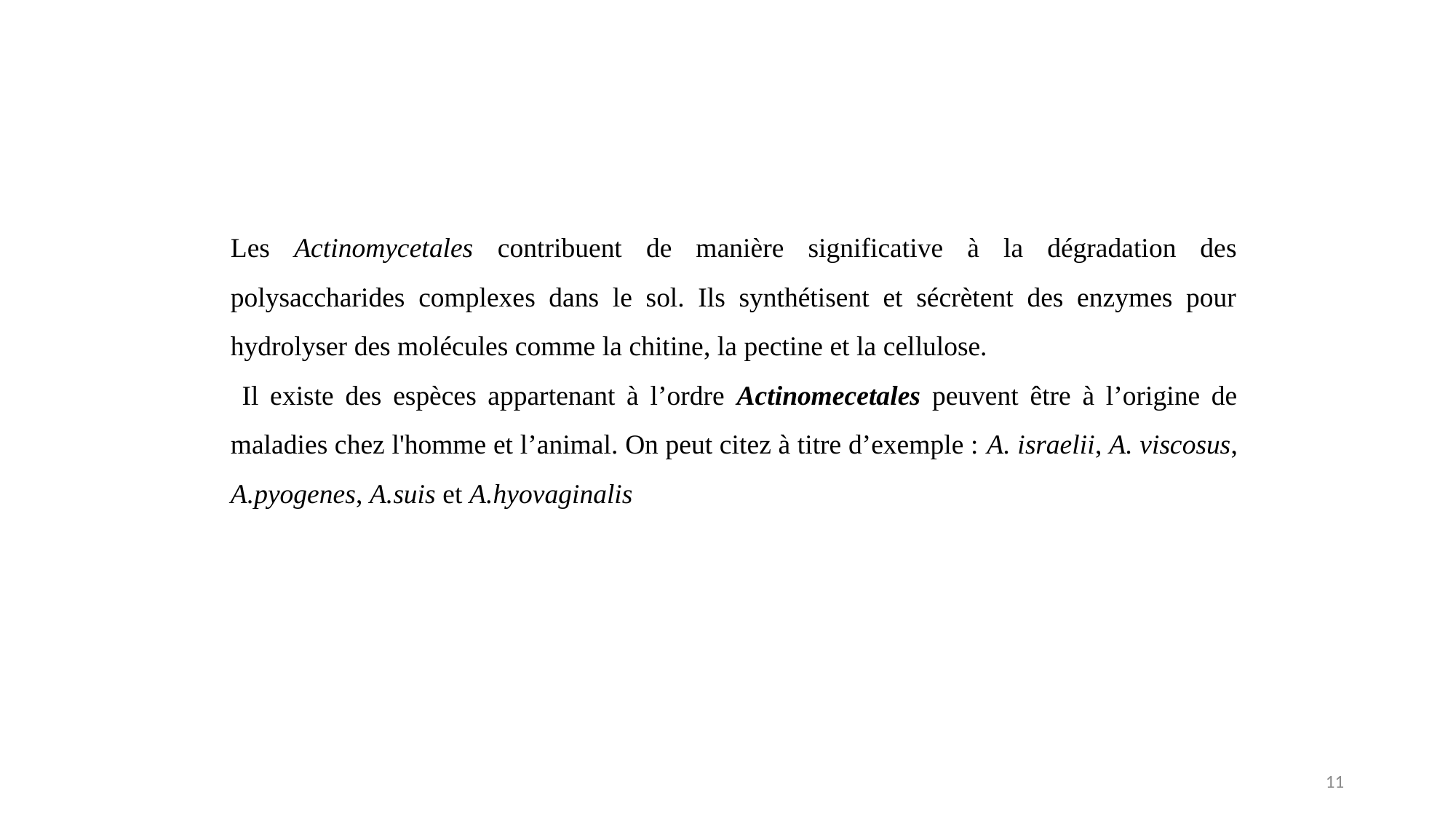

Les Actinomycetales contribuent de manière significative à la dégradation des polysaccharides complexes dans le sol. Ils synthétisent et sécrètent des enzymes pour hydrolyser des molécules comme la chitine, la pectine et la cellulose.
 Il existe des espèces appartenant à l’ordre Actinomecetales peuvent être à l’origine de maladies chez l'homme et l’animal. On peut citez à titre d’exemple : A. israelii, A. viscosus, A.pyogenes, A.suis et A.hyovaginalis
11